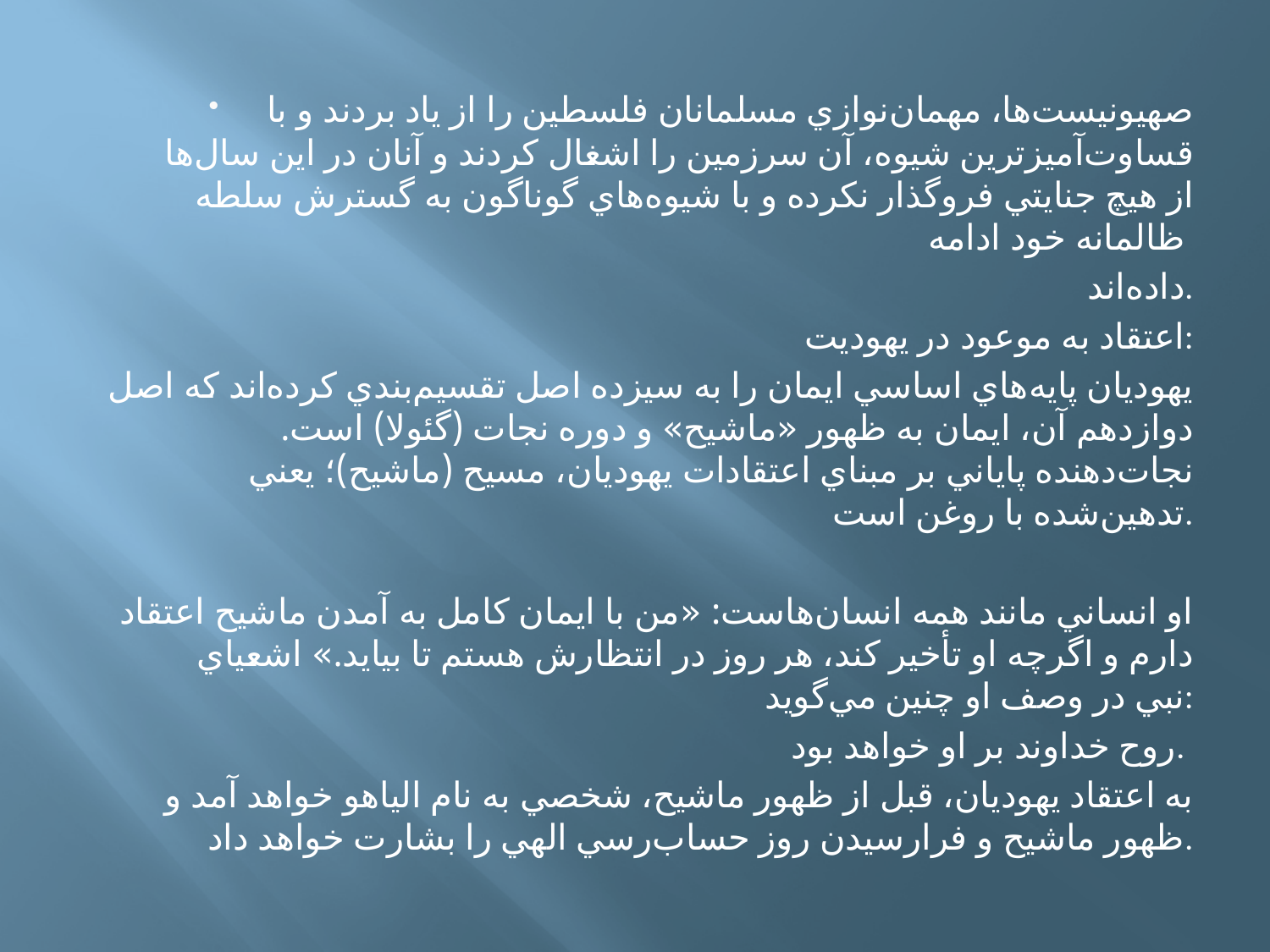

صهيونيست‌ها، مهمان‌نوازي مسلمانان فلسطين را از ياد بردند و با قساوت‌آميزترين شيوه، آن سرزمين را اشغال کردند و آنان در اين سال‌ها از هيچ جنايتي فروگذار نکرده‌ و با شيوه‌هاي گوناگون به گسترش سلطه ظالمانه خود ادامه
داده‌اند.
اعتقاد به موعود در يهوديت:
يهوديان پايه‌هاي اساسي ايمان را به سيزده اصل تقسيم‌بندي کرده‌اند که اصل دوازدهم آن، ايمان به ظهور «ماشيح» و دوره نجات (گئولا) است. نجات‌دهنده پاياني بر مبناي اعتقادات يهوديان، مسيح (ماشيح)؛ يعني تدهين‌شده با روغن است.

او انساني مانند همه انسان‌هاست: «من با ايمان کامل به آمدن ماشيح اعتقاد دارم و اگرچه او تأخير کند، هر روز در انتظارش هستم تا بيايد.» اشعياي نبي در وصف او چنين مي‌گويد:
روح خداوند بر او خواهد بود.
به اعتقاد يهوديان، قبل از ظهور ماشيح، شخصي به نام الياهو خواهد آمد و ظهور ماشيح و فرارسيدن روز حساب‌رسي الهي را بشارت خواهد داد.